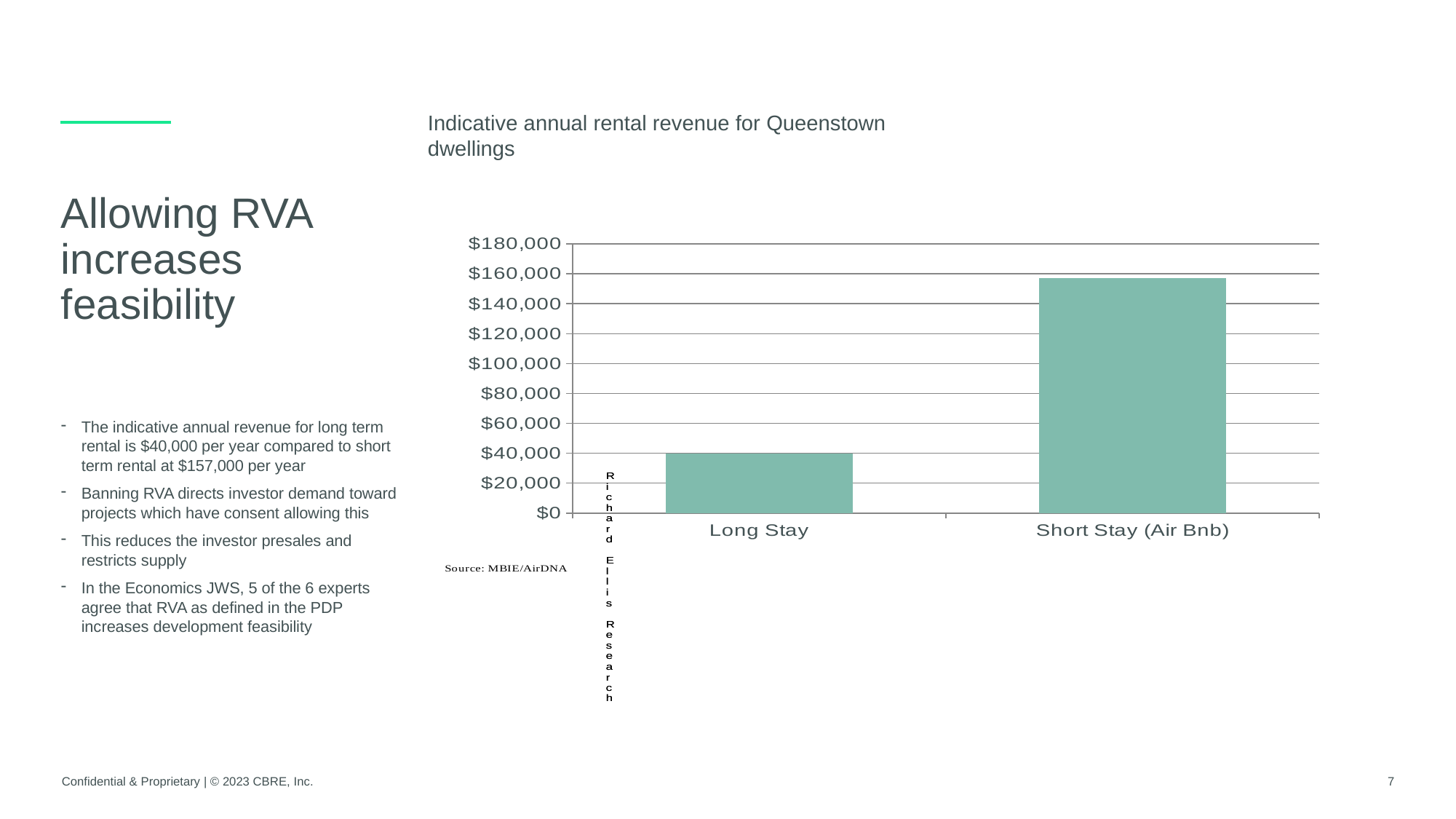

Indicative annual rental revenue for Queenstown dwellings

# Allowing RVA increases feasibility

### Chart

| Category | Revenue |
|---|---|
| Long Stay | 40000.0 |
| Short Stay (Air Bnb) | 157000.0 |
The indicative annual revenue for long term rental is $40,000 per year compared to short term rental at $157,000 per year
Banning RVA directs investor demand toward projects which have consent allowing this
This reduces the investor presales and restricts supply
In the Economics JWS, 5 of the 6 experts agree that RVA as defined in the PDP increases development feasibility